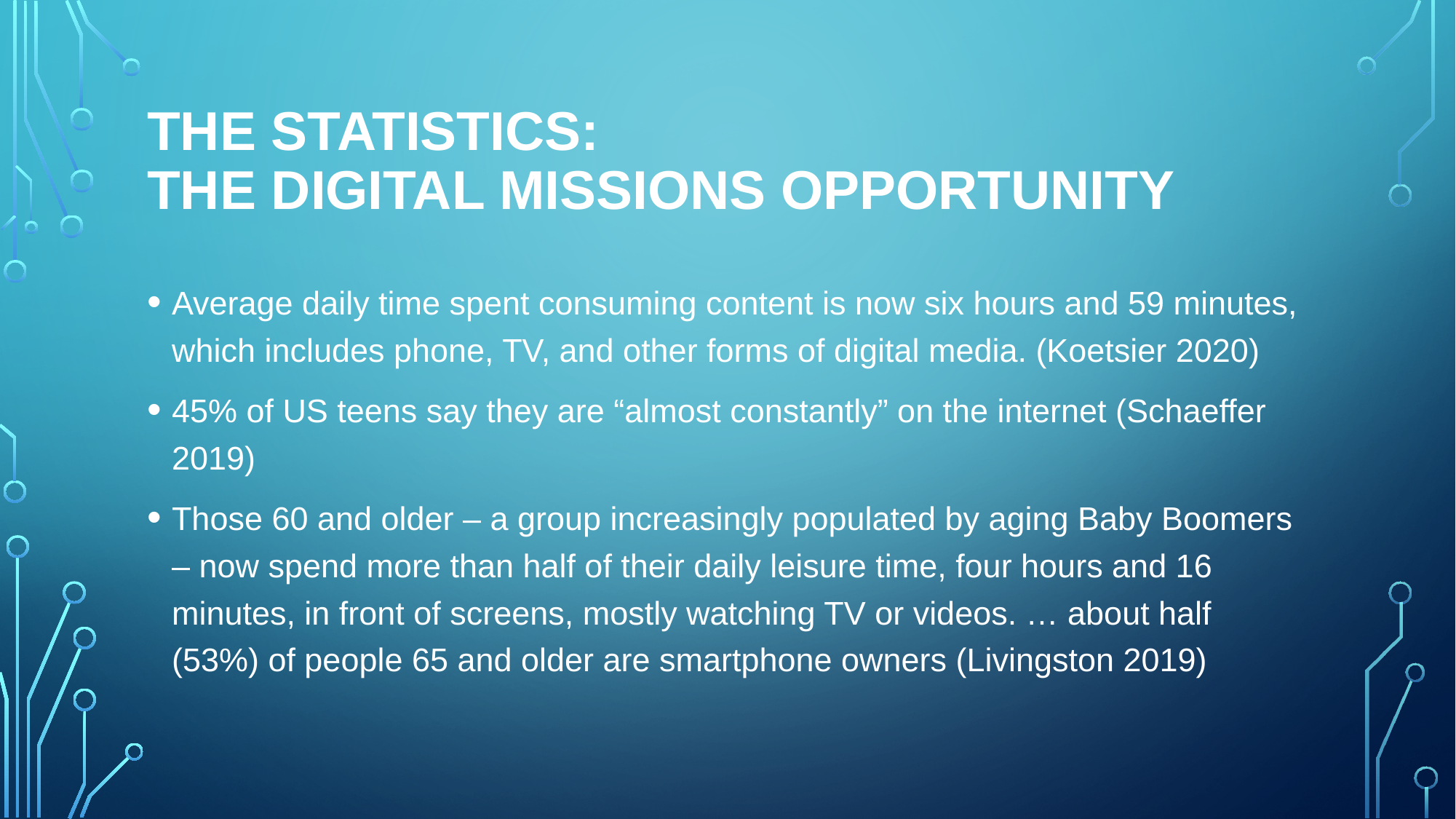

# The Statistics: The DIGITAL Missions OPPORTUNITY
Average daily time spent consuming content is now six hours and 59 minutes, which includes phone, TV, and other forms of digital media. (Koetsier 2020)
45% of US teens say they are “almost constantly” on the internet (Schaeffer 2019)
Those 60 and older – a group increasingly populated by aging Baby Boomers – now spend more than half of their daily leisure time, four hours and 16 minutes, in front of screens, mostly watching TV or videos. … about half (53%) of people 65 and older are smartphone owners (Livingston 2019)